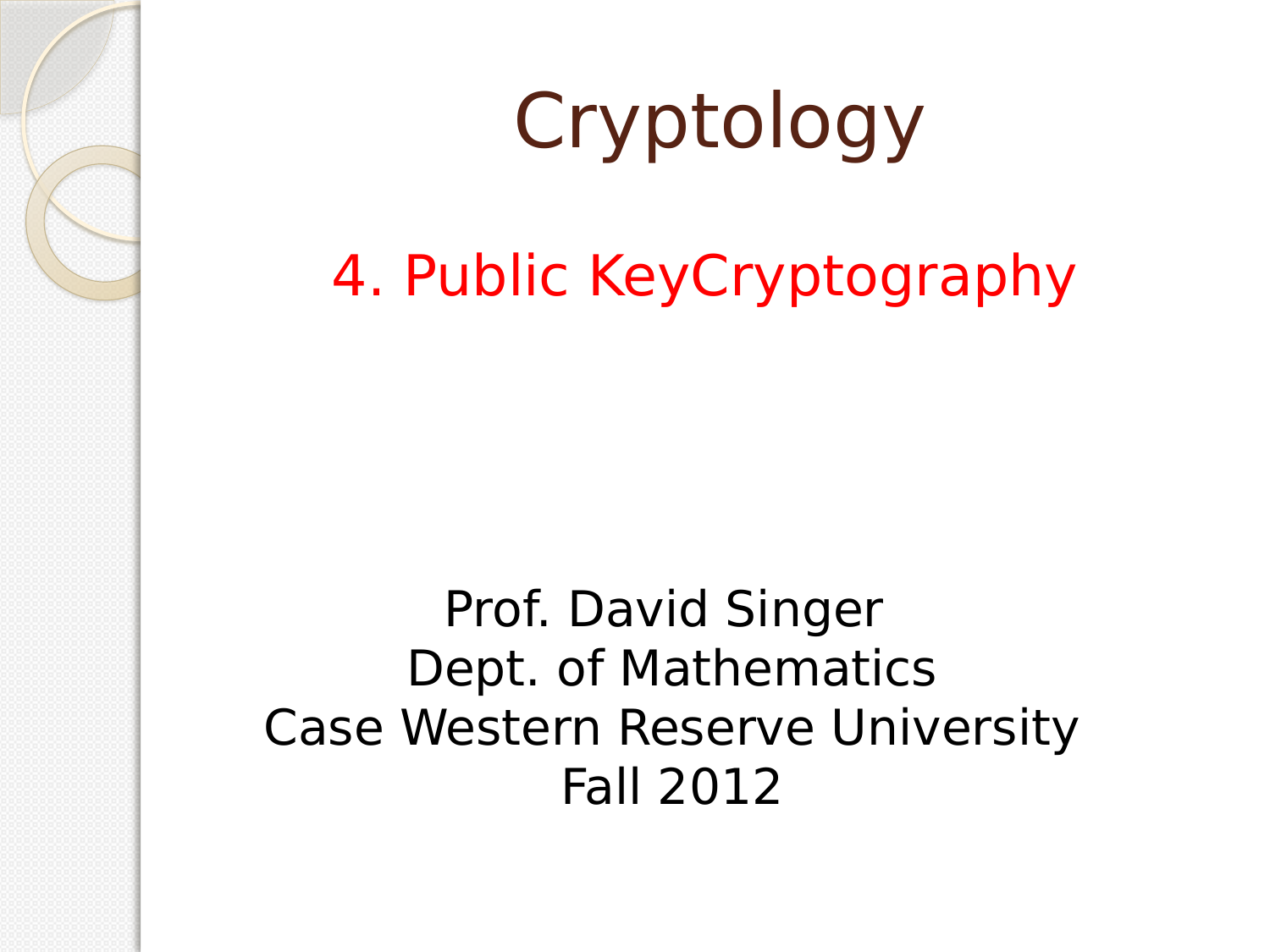

# Cryptology
4. Public KeyCryptography
Prof. David Singer
Dept. of Mathematics
Case Western Reserve University
Fall 2012